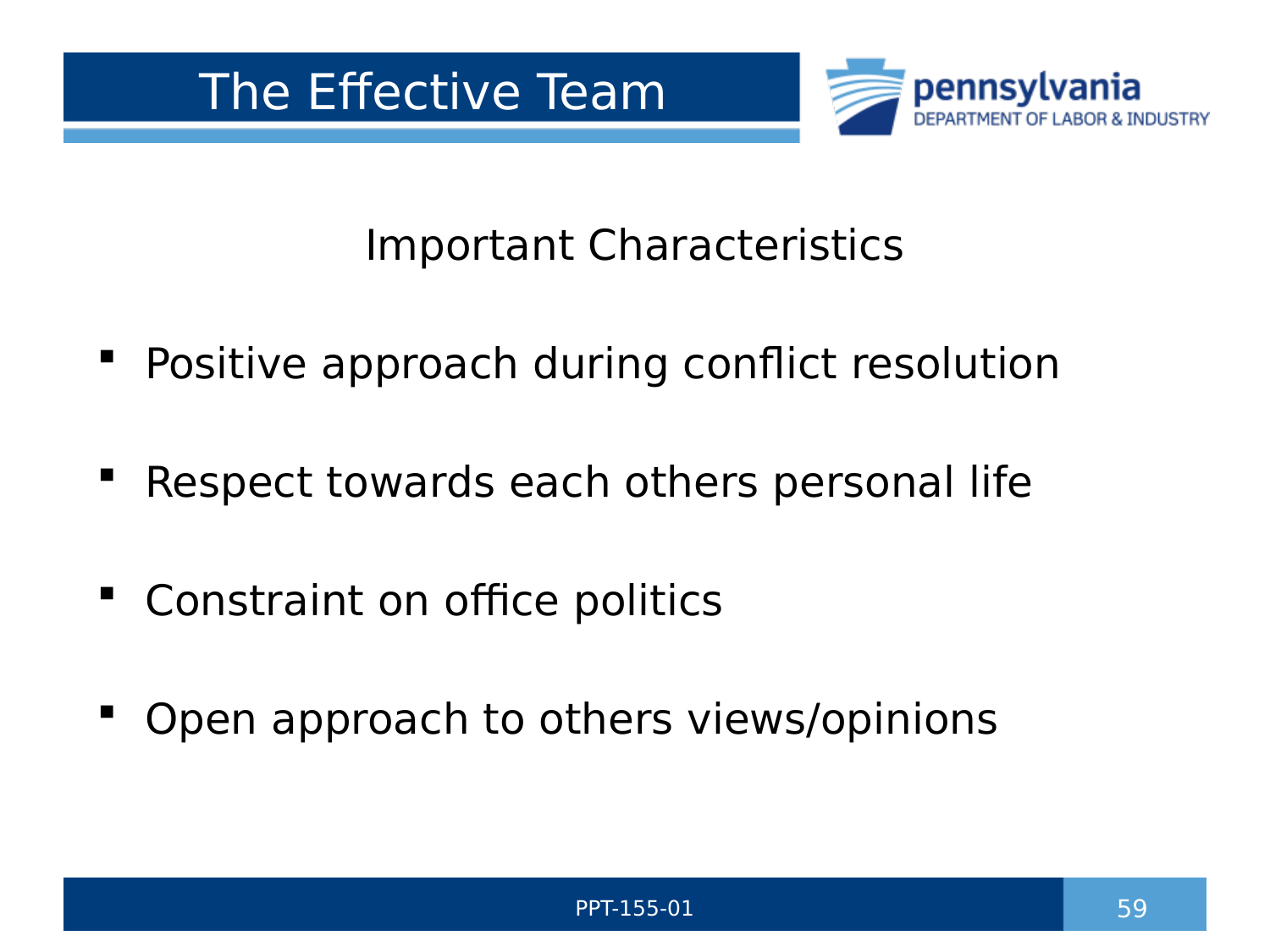

# The Effective Team
Important Characteristics

Positive approach during conflict resolution

Respect towards each others personal life

Constraint on office politics

Open approach to others views/opinions

PPT-155-01
59